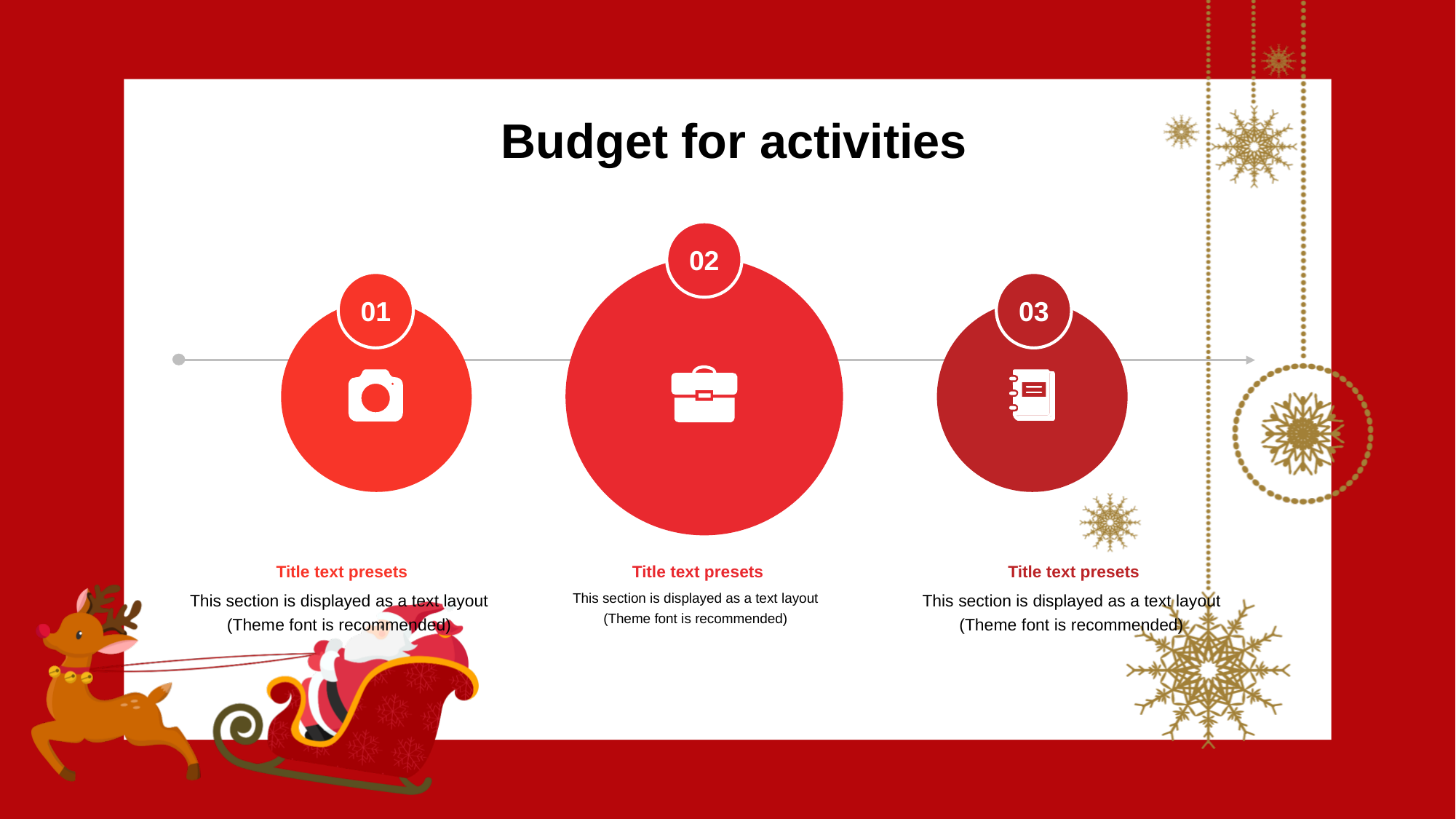

Budget for activities
02

01

03

 Title text presets
This section is displayed as a text layout
(Theme font is recommended)
 Title text presets
This section is displayed as a text layout
(Theme font is recommended)
 Title text presets
This section is displayed as a text layout
(Theme font is recommended)